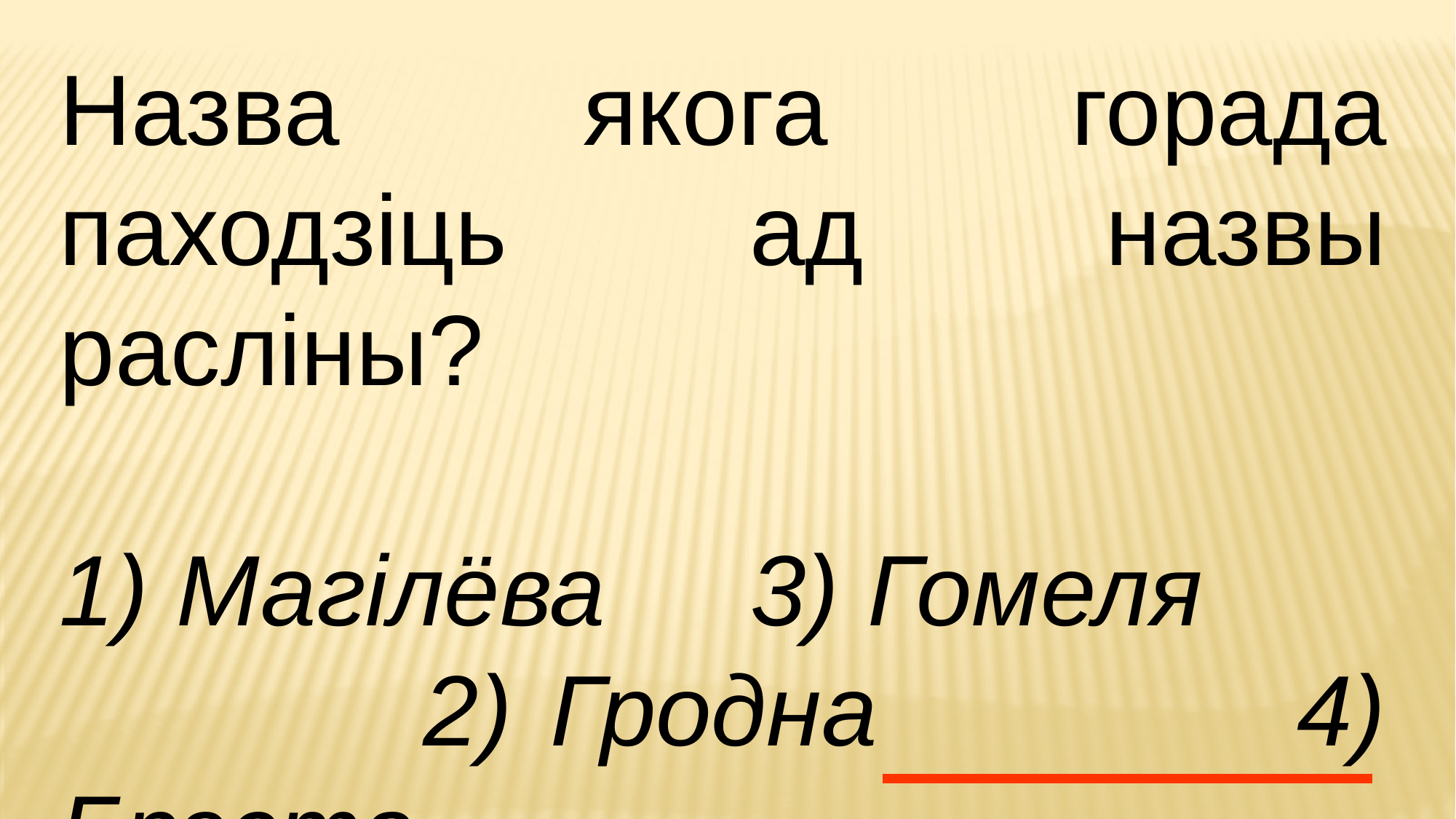

Назва якога горада паходзіць ад назвы расліны?

1) Магілёва     3) Гомеля                2) Гродна           4) Брэста